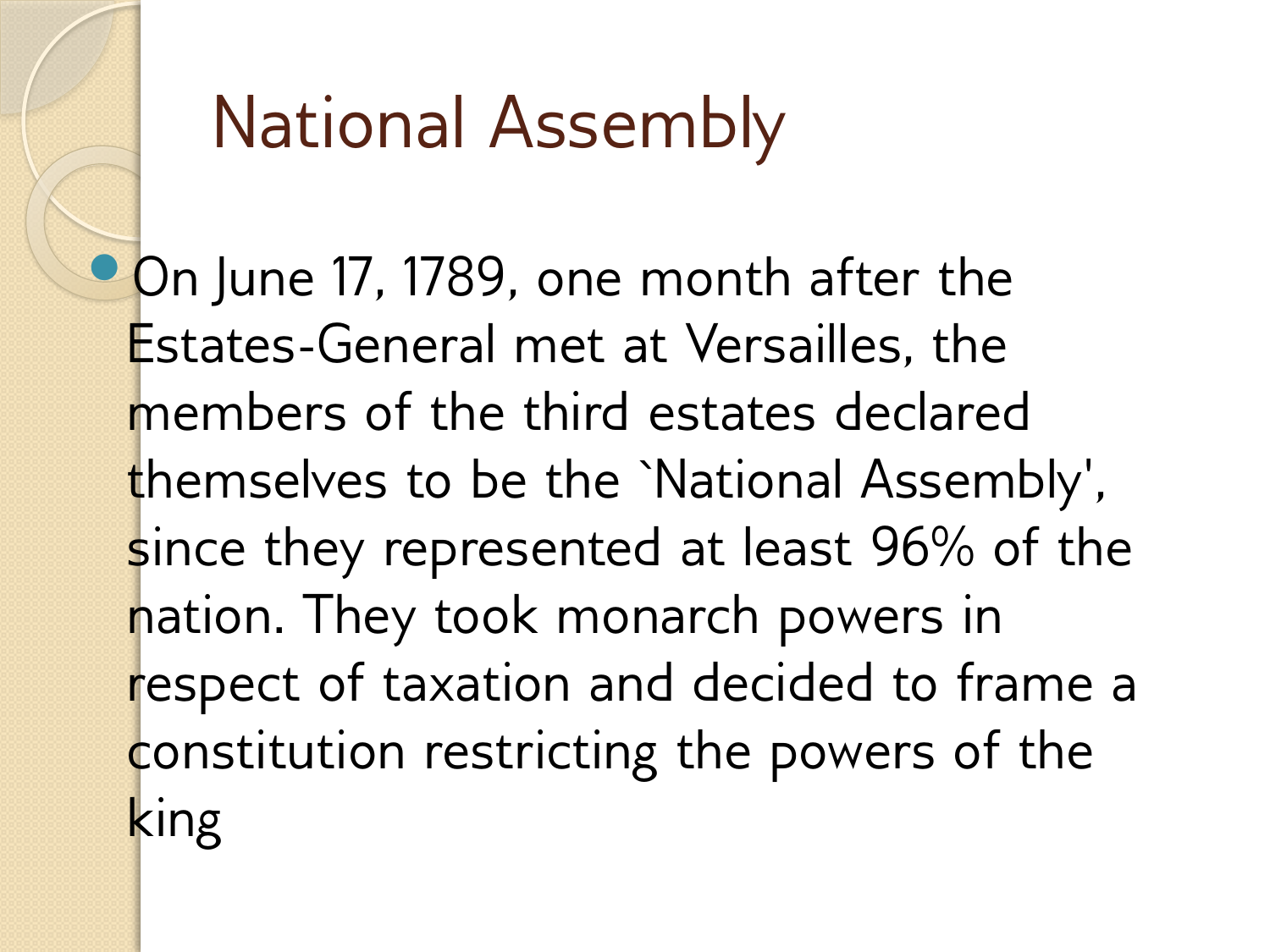

# National Assembly
On June 17, 1789, one month after the Estates-General met at Versailles, the members of the third estates declared themselves to be the `National Assembly', since they represented at least 96% of the nation. They took monarch powers in respect of taxation and decided to frame a constitution restricting the powers of the king